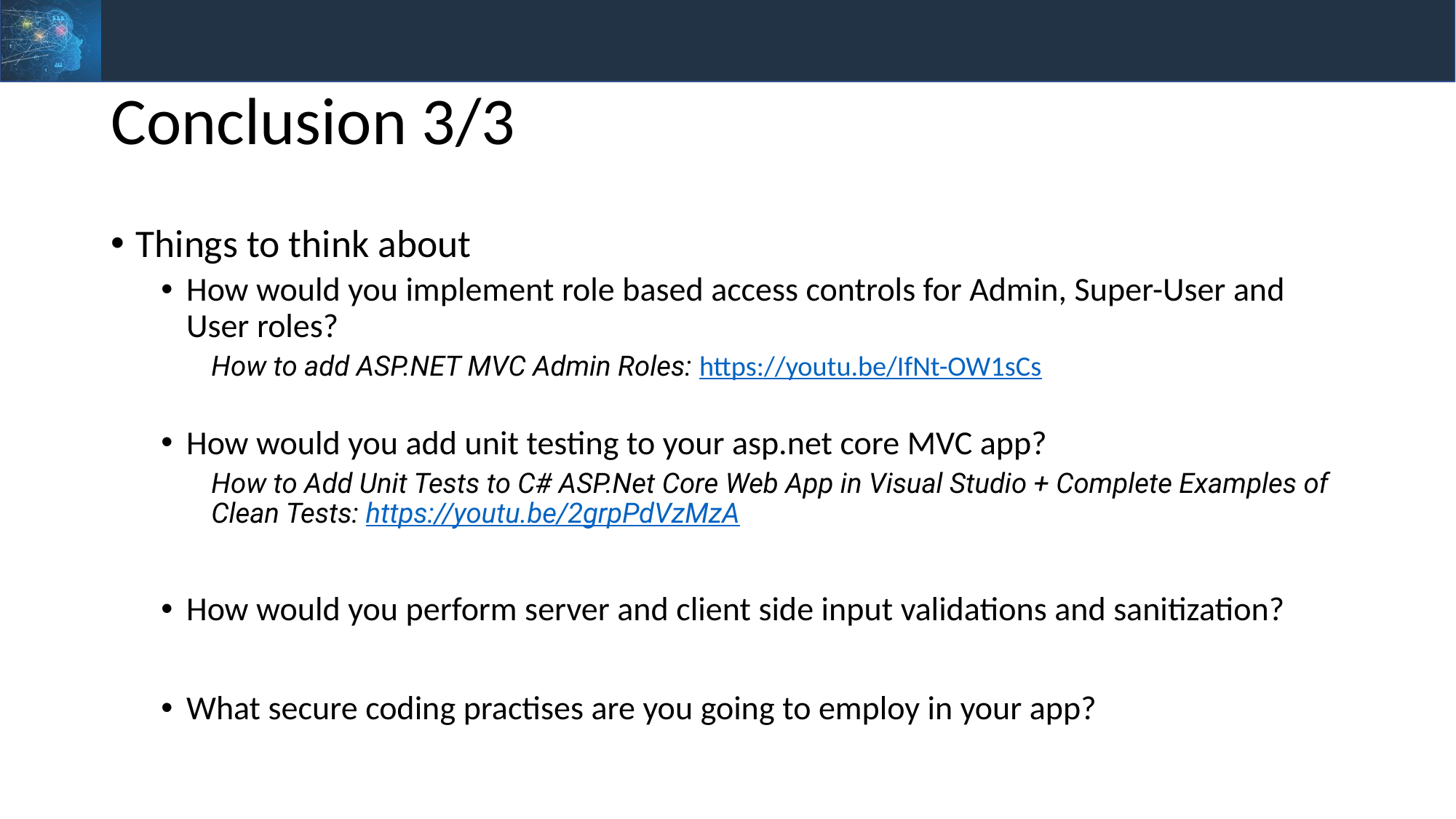

# Conclusion 3/3
Things to think about
How would you implement role based access controls for Admin, Super-User and User roles?
How to add ASP.NET MVC Admin Roles: https://youtu.be/IfNt-OW1sCs

How would you add unit testing to your asp.net core MVC app?
How to Add Unit Tests to C# ASP.Net Core Web App in Visual Studio + Complete Examples of Clean Tests: https://youtu.be/2grpPdVzMzA

How would you perform server and client side input validations and sanitization?

What secure coding practises are you going to employ in your app?